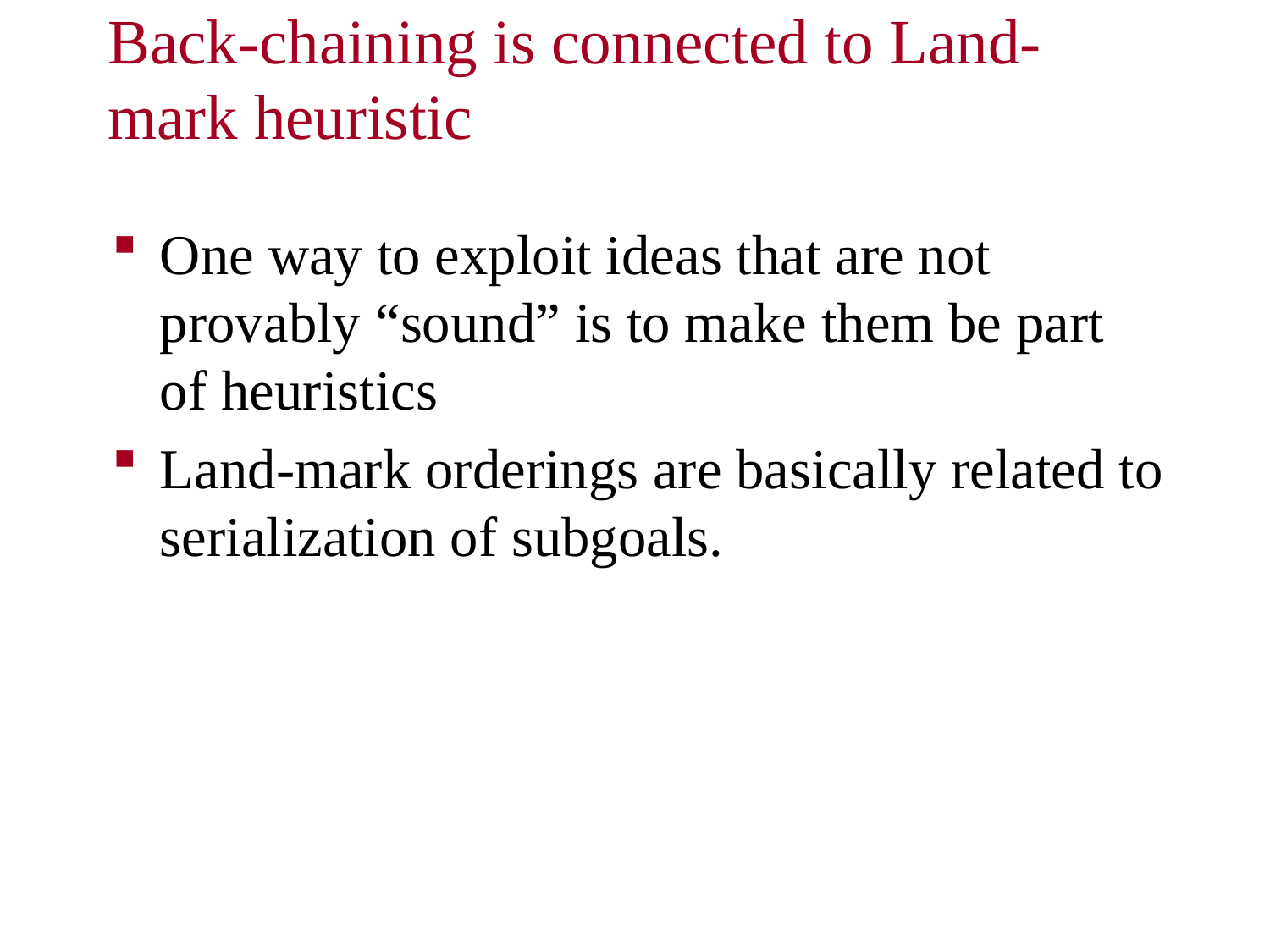

# Back-chaining is connected to Land-mark heuristic
One way to exploit ideas that are not provably “sound” is to make them be part of heuristics
Land-mark orderings are basically related to serialization of subgoals.